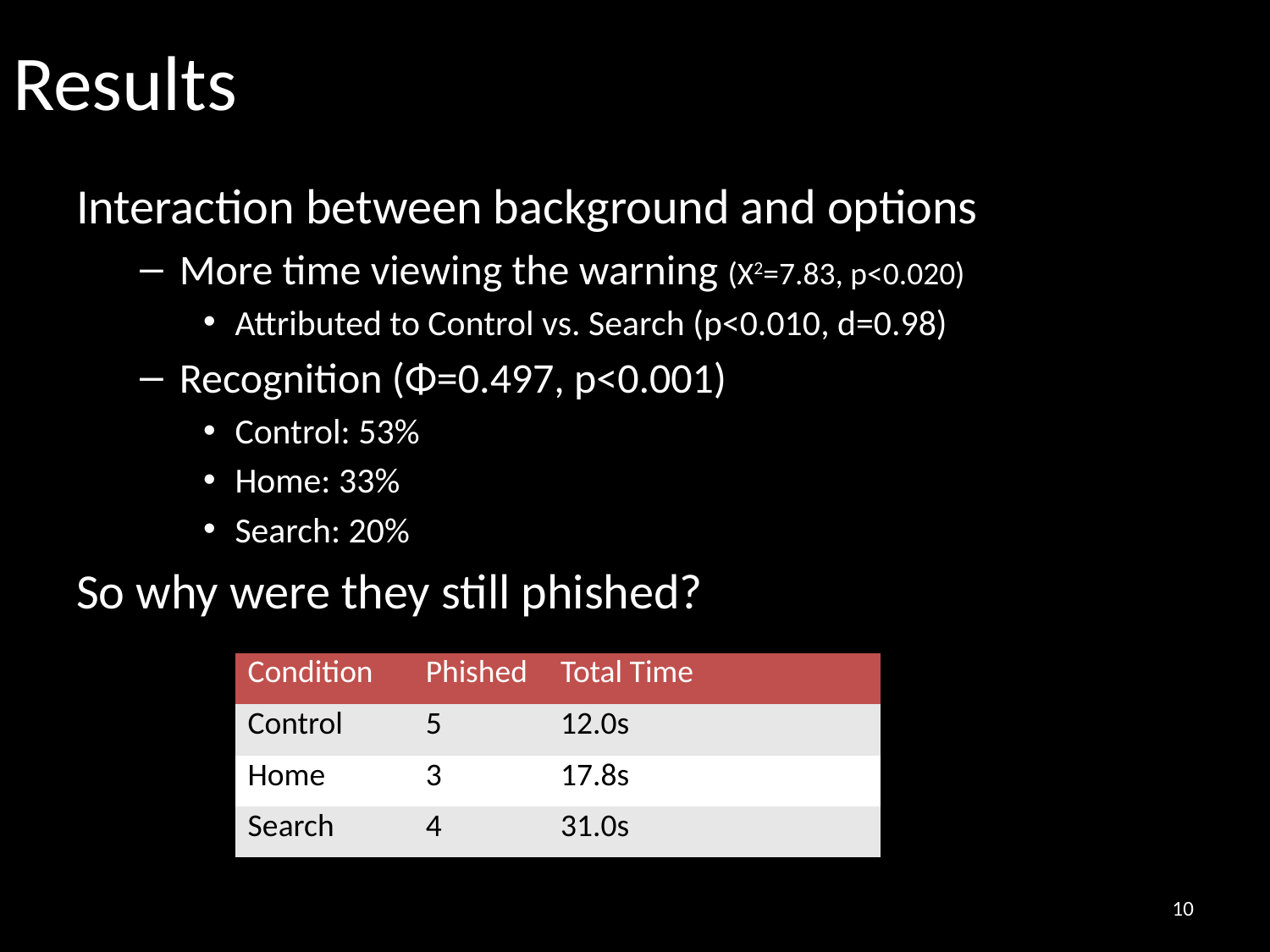

# Results
Interaction between background and options
More time viewing the warning (Χ2=7.83, p<0.020)
Attributed to Control vs. Search (p<0.010, d=0.98)
Recognition (Φ=0.497, p<0.001)
Control: 53%
Home: 33%
Search: 20%
So why were they still phished?
| Condition | Phished | Total Time |
| --- | --- | --- |
| Control | 5 | 12.0s |
| Home | 3 | 17.8s |
| Search | 4 | 31.0s |
10